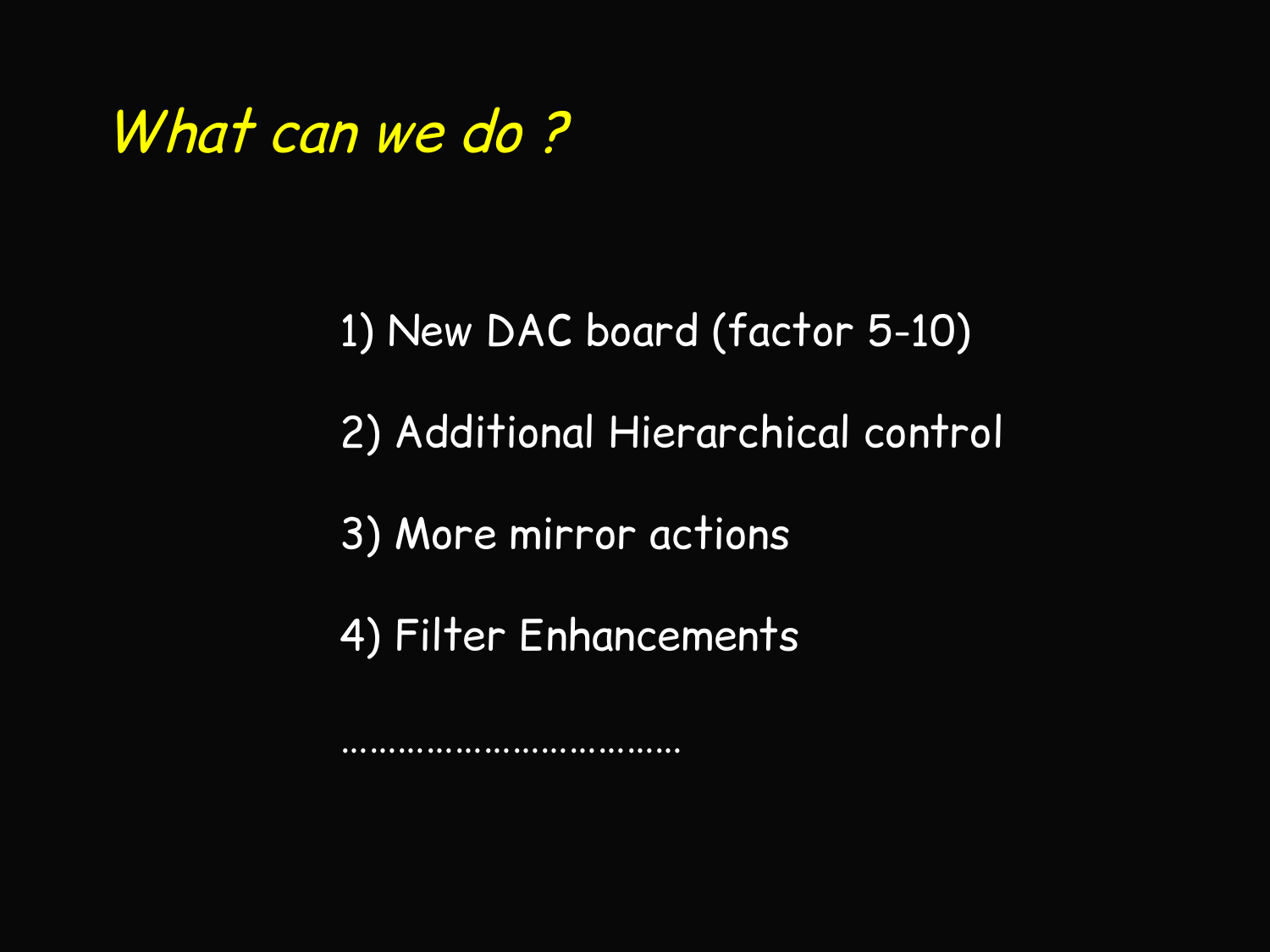

What can we do ?
1) New DAC board (factor 5-10)

2) Additional Hierarchical control

3) More mirror actions

4) Filter Enhancements

………………………………